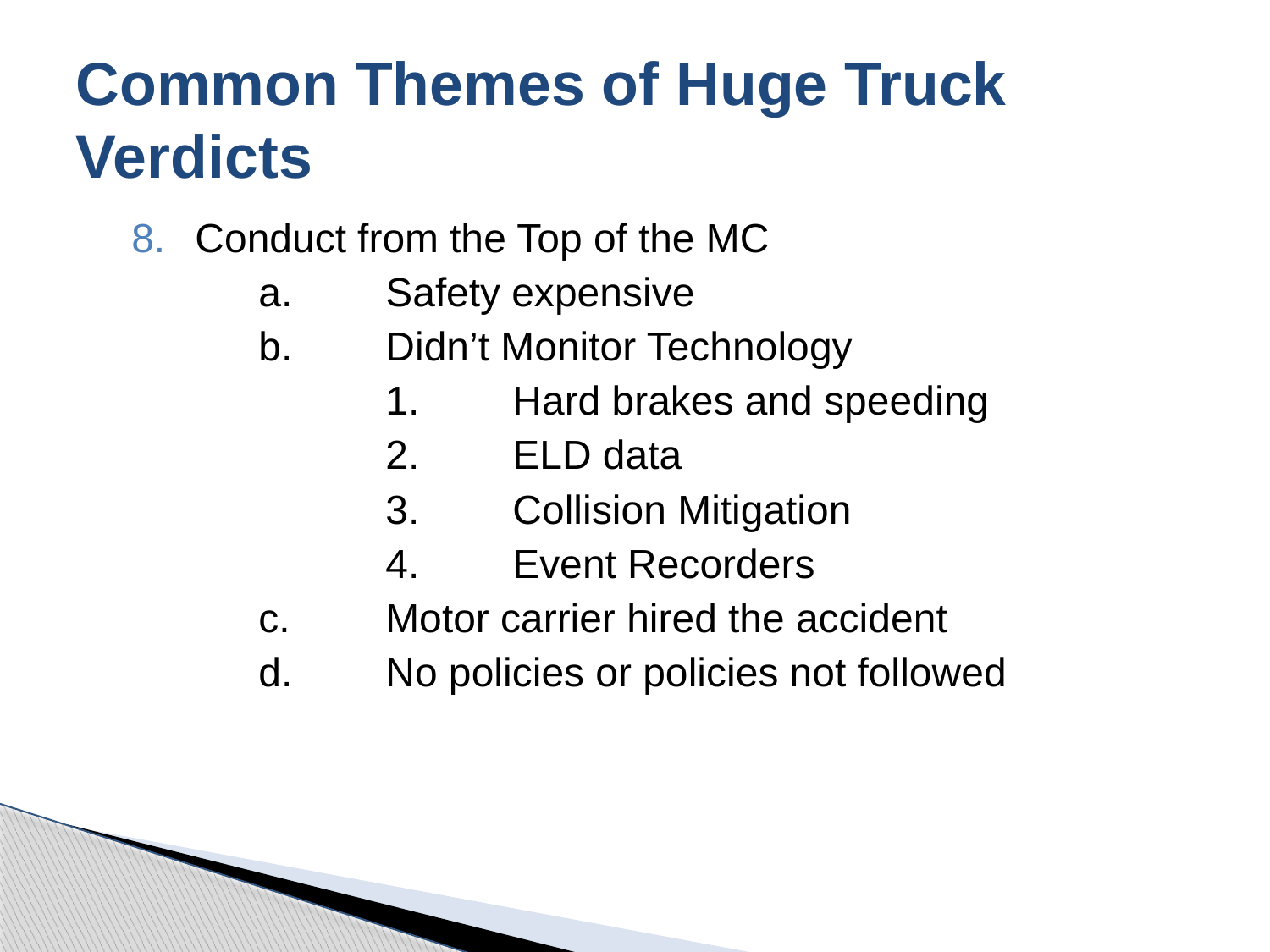

# Common Themes of Huge Truck Verdicts
Conduct from the Top of the MC
	a.	Safety expensive
	b.	Didn’t Monitor Technology
		1.	Hard brakes and speeding
		2.	ELD data
		3.	Collision Mitigation
		4.	Event Recorders
	c.	Motor carrier hired the accident
	d.	No policies or policies not followed